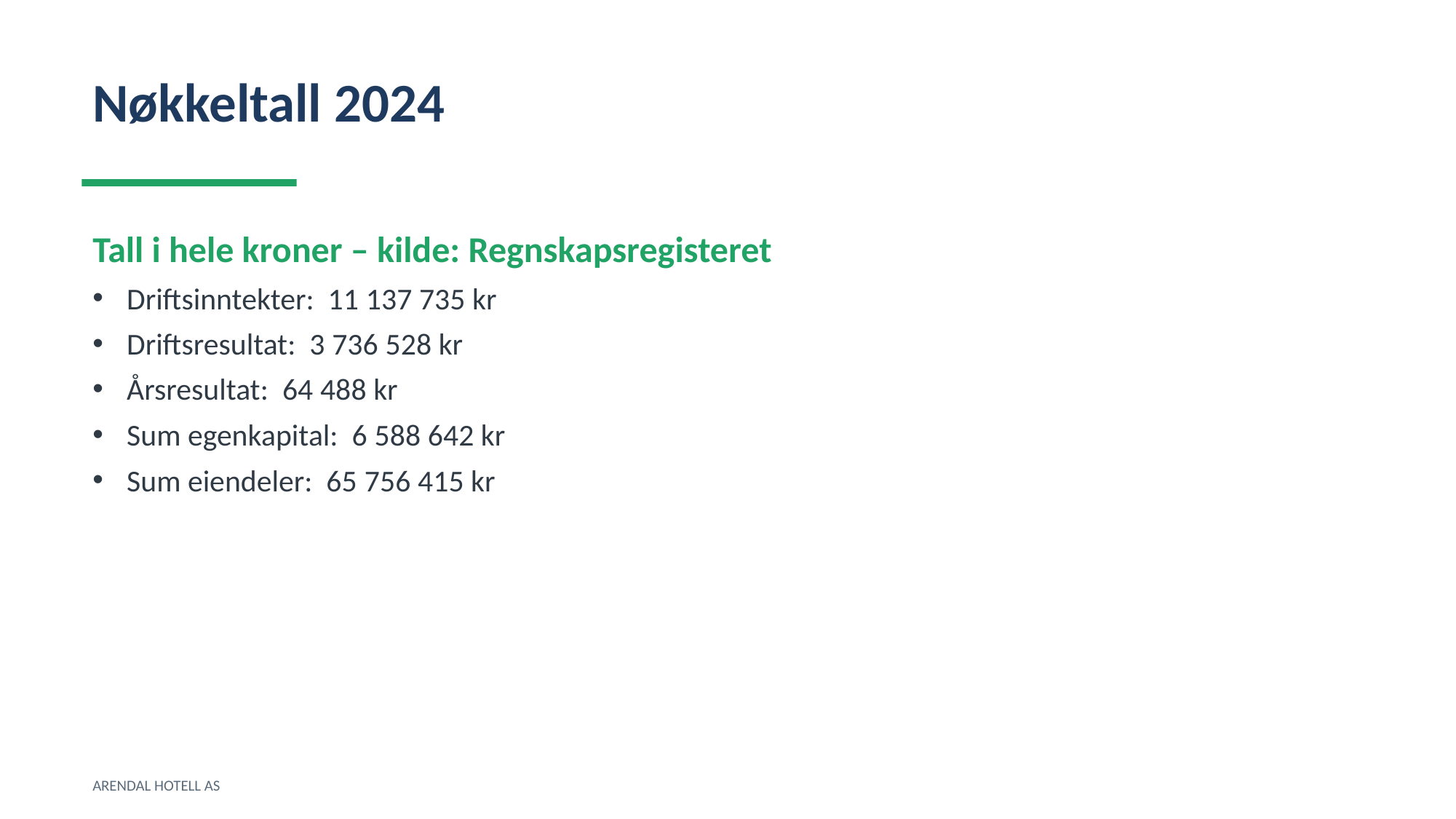

Nøkkeltall 2024

Tall i hele kroner – kilde: Regnskapsregisteret
Driftsinntekter:  11 137 735 kr
Driftsresultat:  3 736 528 kr
Årsresultat:  64 488 kr
Sum egenkapital:  6 588 642 kr
Sum eiendeler:  65 756 415 kr
ARENDAL HOTELL AS